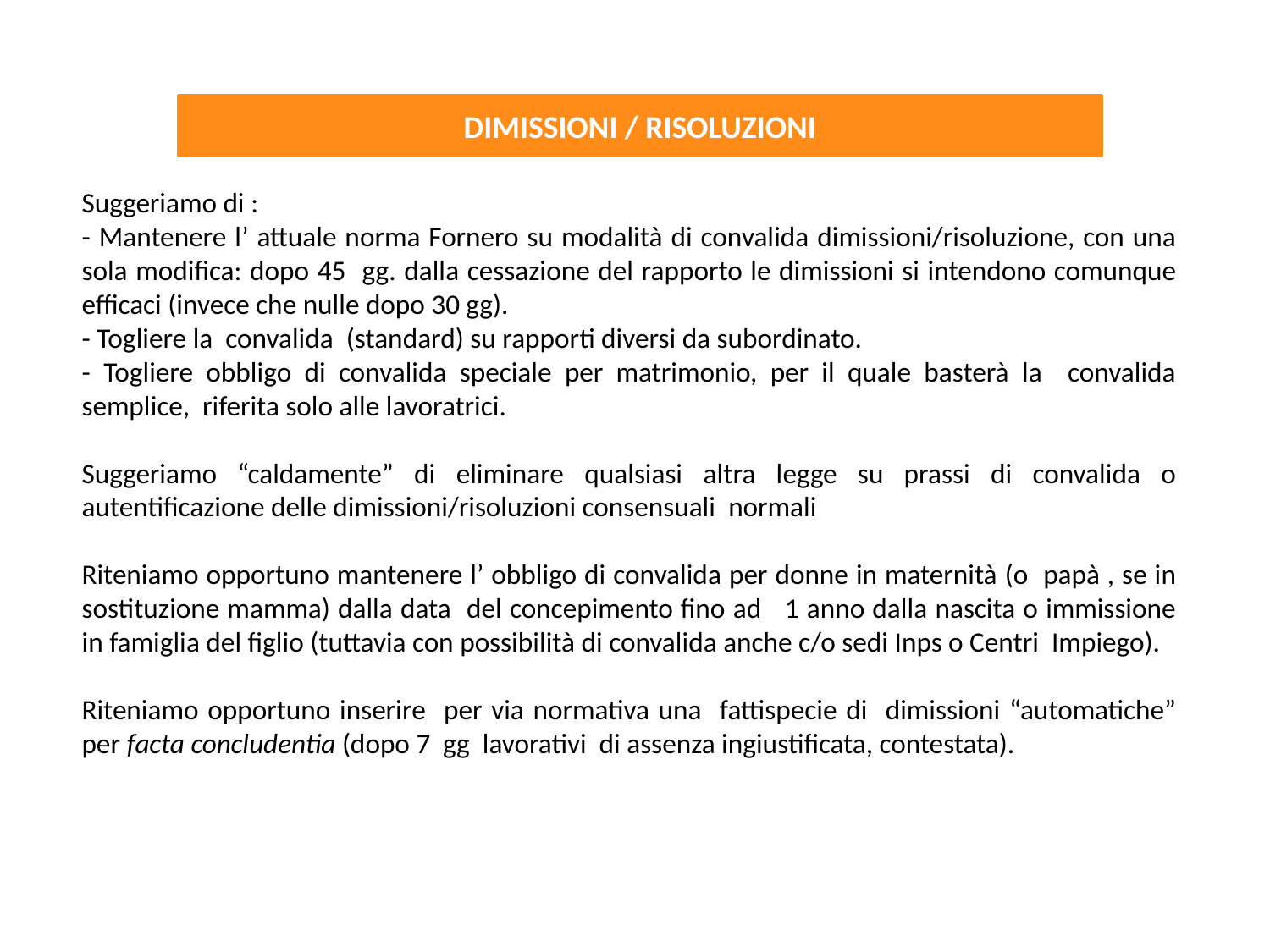

DIMISSIONI / RISOLUZIONI
Suggeriamo di :
- Mantenere l’ attuale norma Fornero su modalità di convalida dimissioni/risoluzione, con una sola modifica: dopo 45  gg. dalla cessazione del rapporto le dimissioni si intendono comunque efficaci (invece che nulle dopo 30 gg).
- Togliere la  convalida  (standard) su rapporti diversi da subordinato.
- Togliere obbligo di convalida speciale per matrimonio, per il quale basterà la  convalida semplice,  riferita solo alle lavoratrici.

Suggeriamo “caldamente” di eliminare qualsiasi altra legge su prassi di convalida o autentificazione delle dimissioni/risoluzioni consensuali  normali

Riteniamo opportuno mantenere l’ obbligo di convalida per donne in maternità (o  papà , se in sostituzione mamma) dalla data  del concepimento fino ad   1 anno dalla nascita o immissione in famiglia del figlio (tuttavia con possibilità di convalida anche c/o sedi Inps o Centri  Impiego).

Riteniamo opportuno inserire  per via normativa una  fattispecie di  dimissioni “automatiche” per facta concludentia (dopo 7  gg  lavorativi  di assenza ingiustificata, contestata).